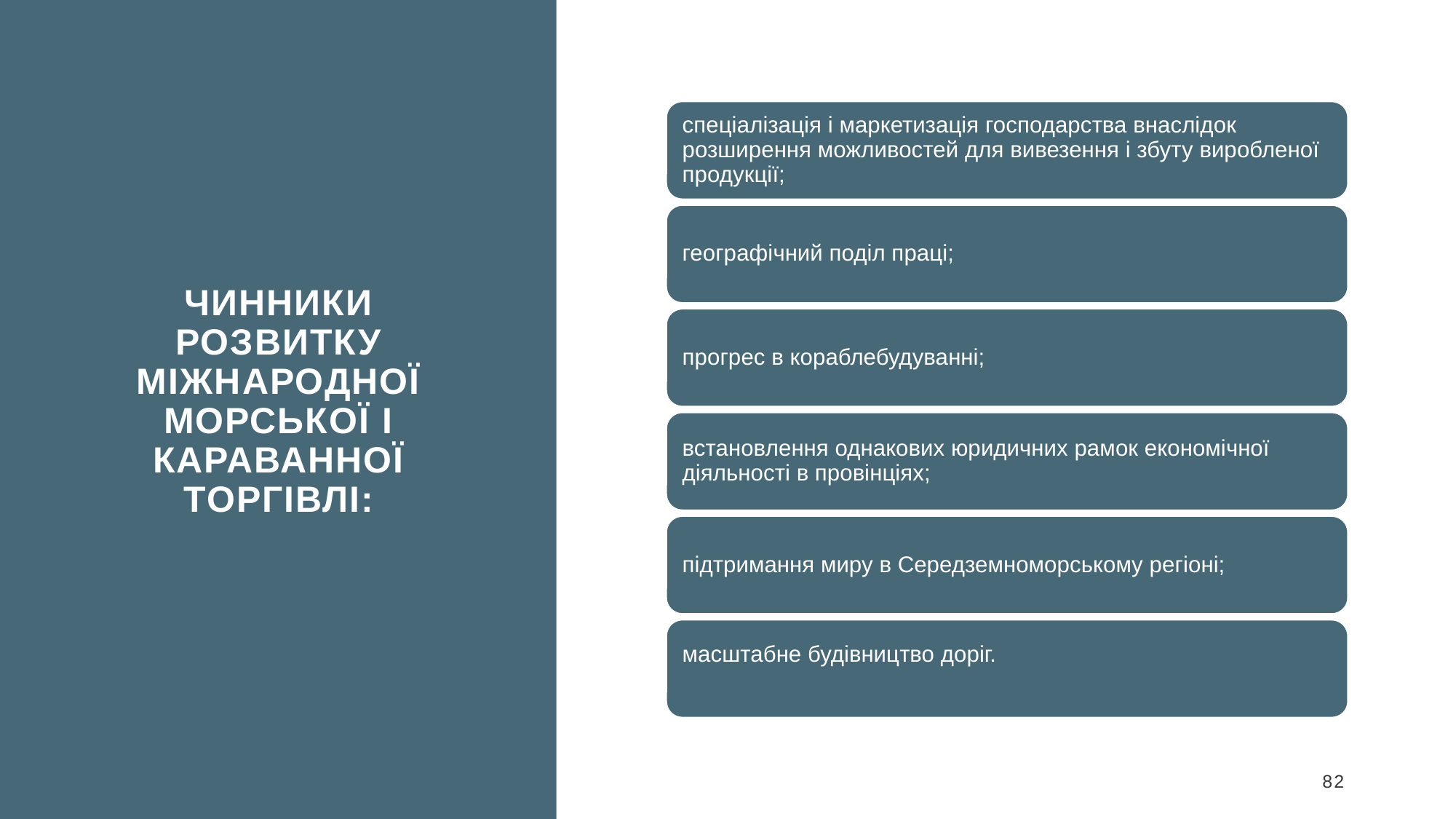

Чинники розвитку міжнародної морської і караванної торгівлі:
спеціалізація і маркетизація господарства внаслідок розширення можливостей для вивезення і збуту виробленої продукції;
географічний поділ праці;
прогрес в кораблебудуванні;
встановлення однакових юридичних рамок економічної діяльності в провінціях;
підтримання миру в Середземноморському регіоні;
масштабне будівництво доріг.
82